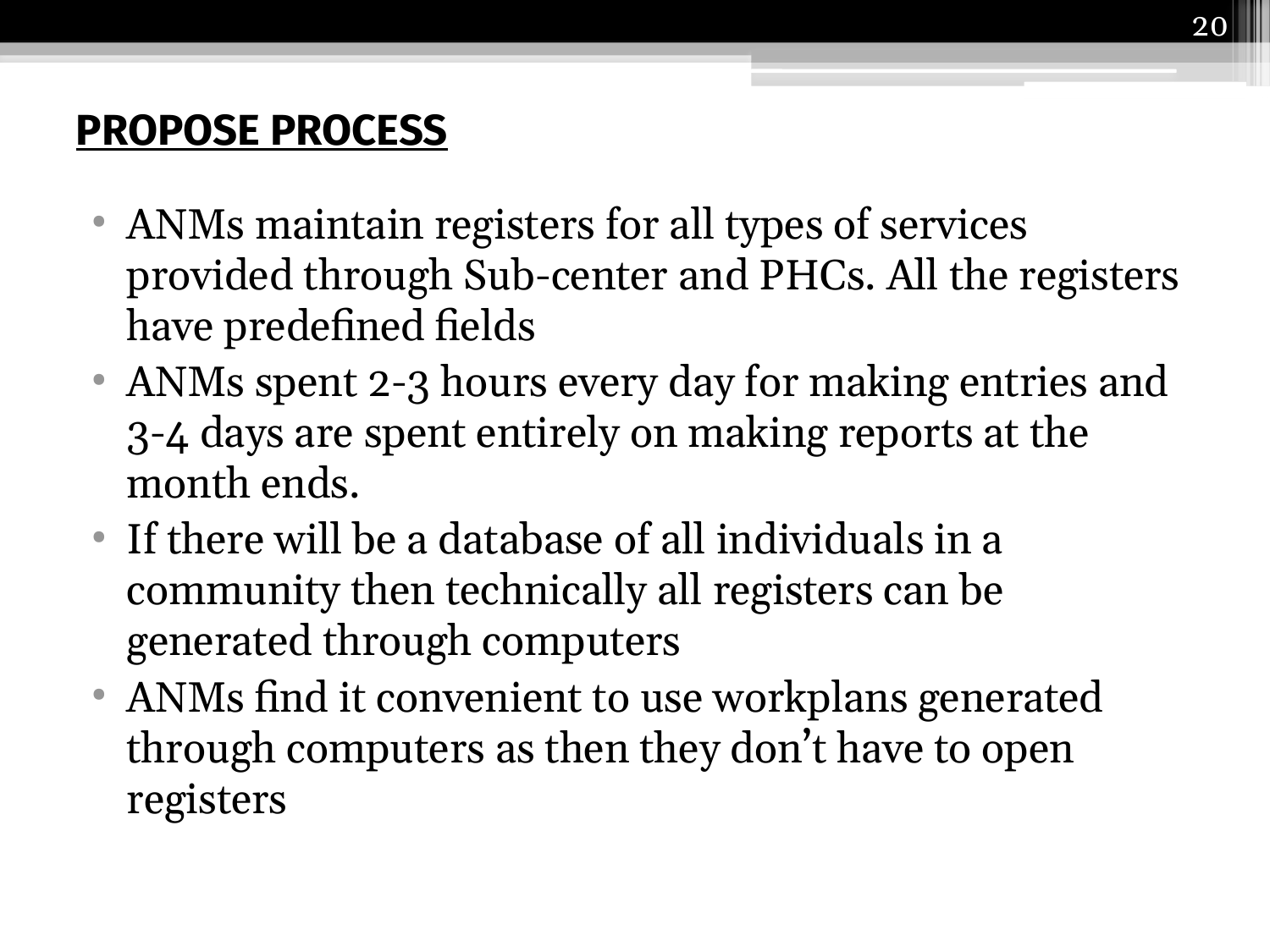

20
# PROPOSE PROCESS
ANMs maintain registers for all types of services provided through Sub-center and PHCs. All the registers have predefined fields
ANMs spent 2-3 hours every day for making entries and 3-4 days are spent entirely on making reports at the month ends.
If there will be a database of all individuals in a community then technically all registers can be generated through computers
ANMs find it convenient to use workplans generated through computers as then they don’t have to open registers